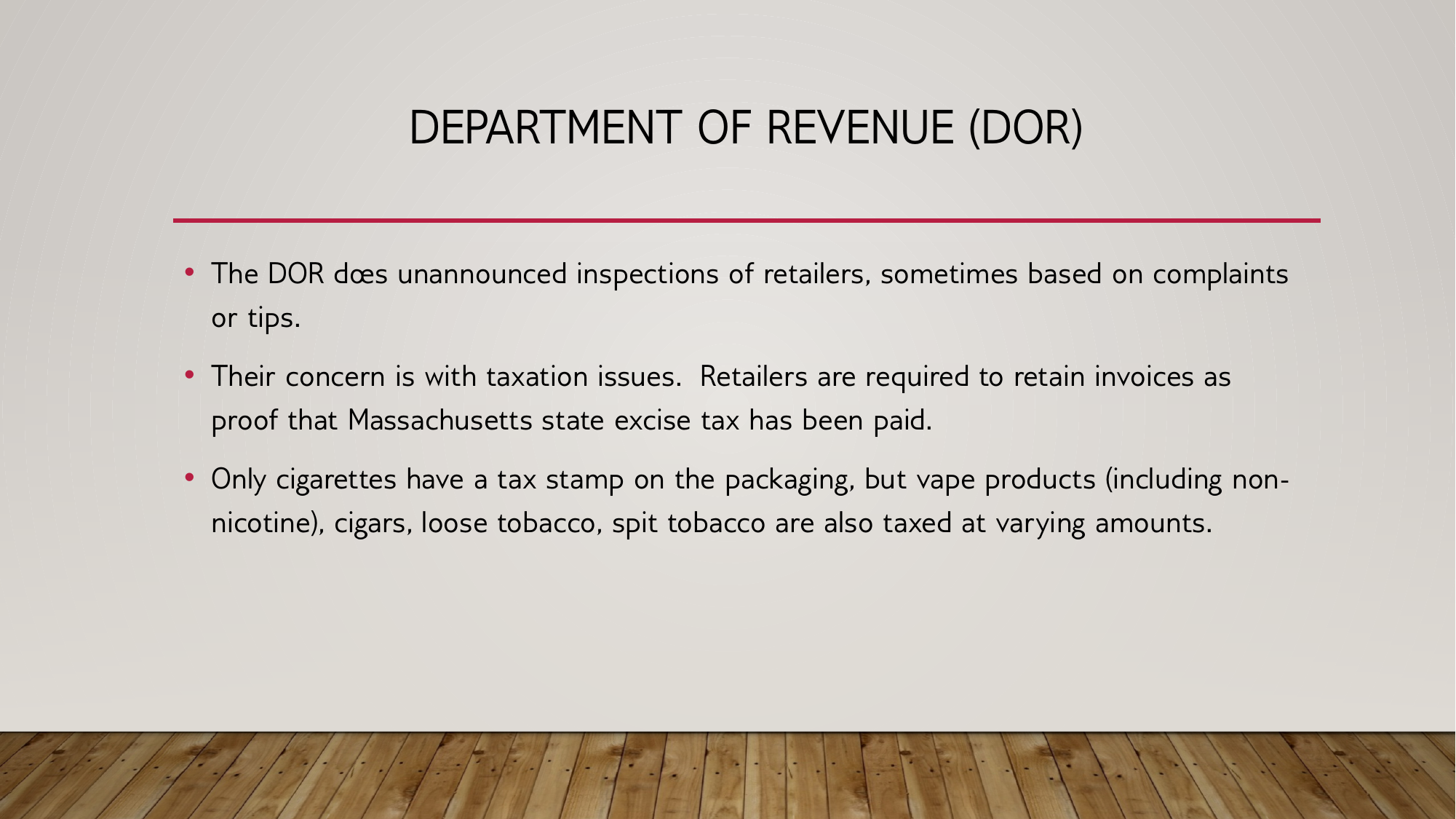

# Department of Revenue (DOR)
The DOR does unannounced inspections of retailers, sometimes based on complaints or tips.
Their concern is with taxation issues.  Retailers are required to retain invoices as proof that Massachusetts state excise tax has been paid.
Only cigarettes have a tax stamp on the packaging, but vape products (including non-nicotine), cigars, loose tobacco, spit tobacco are also taxed at varying amounts.